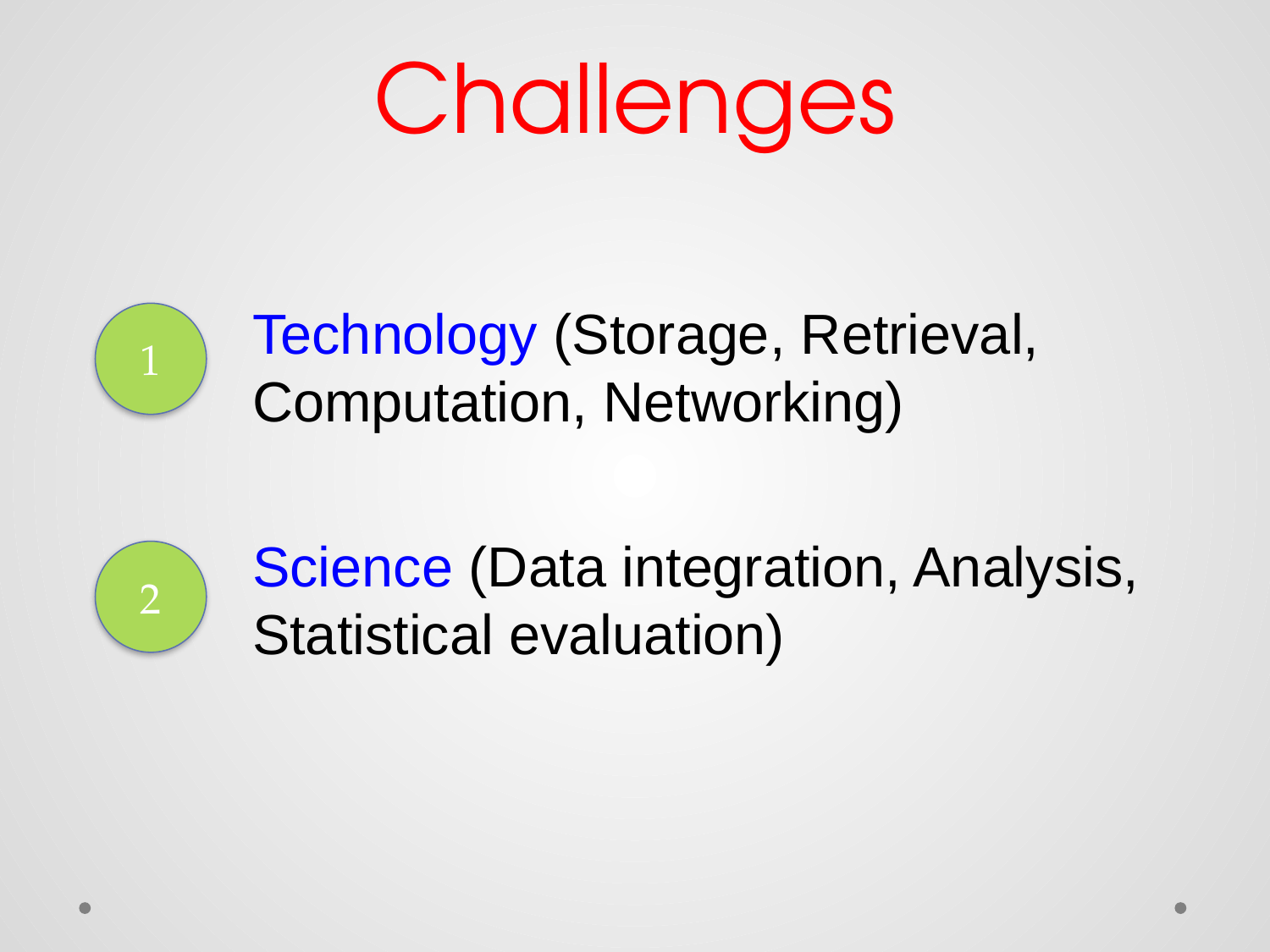

# Challenges
Technology (Storage, Retrieval, Computation, Networking)
1
Science (Data integration, Analysis, Statistical evaluation)
2